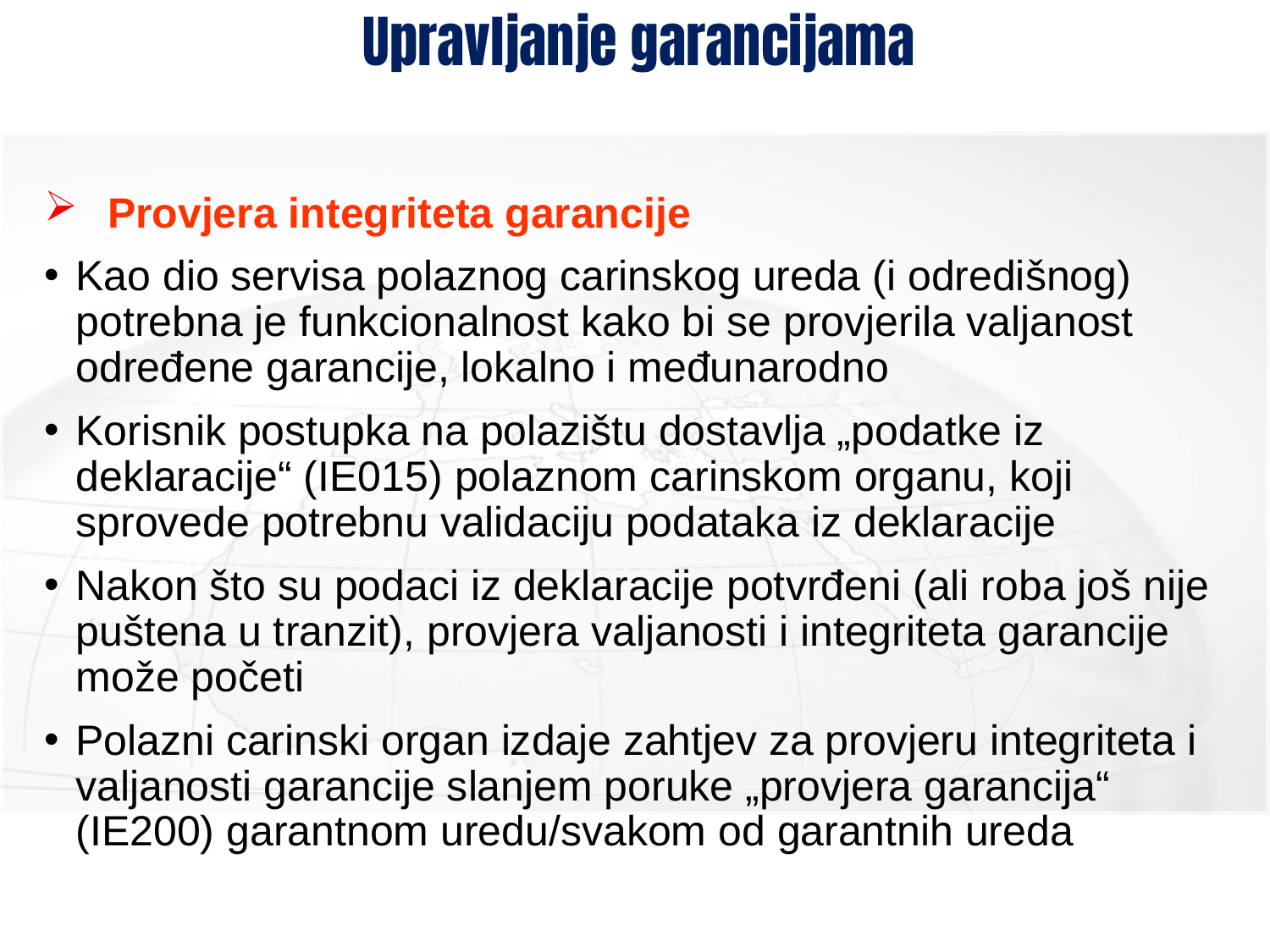

# Upravljanje garancijama
Provjera integriteta garancije
Kao dio servisa polaznog carinskog ureda (i odredišnog) potrebna je funkcionalnost kako bi se provjerila valjanost određene garancije, lokalno i međunarodno
Korisnik postupka na polazištu dostavlja „podatke iz deklaracije“ (IE015) polaznom carinskom organu, koji sprovede potrebnu validaciju podataka iz deklaracije
Nakon što su podaci iz deklaracije potvrđeni (ali roba još nije puštena u tranzit), provjera valjanosti i integriteta garancije može početi
Polazni carinski organ izdaje zahtjev za provjeru integriteta i valjanosti garancije slanjem poruke „provjera garancija“ (IE200) garantnom uredu/svakom od garantnih ureda